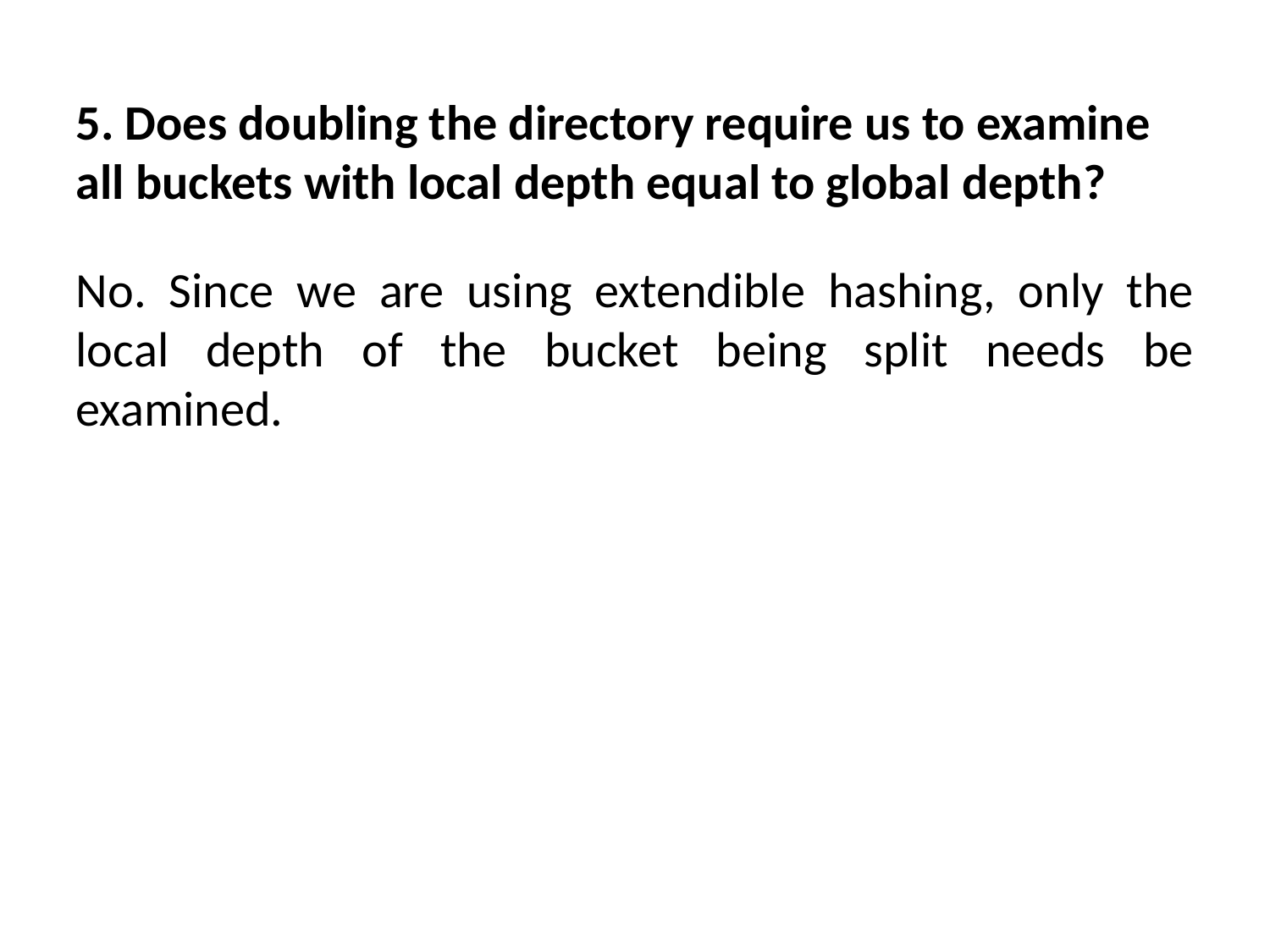

5. Does doubling the directory require us to examine all buckets with local depth equal to global depth?

No. Since we are using extendible hashing, only the local depth of the bucket being split needs be examined.